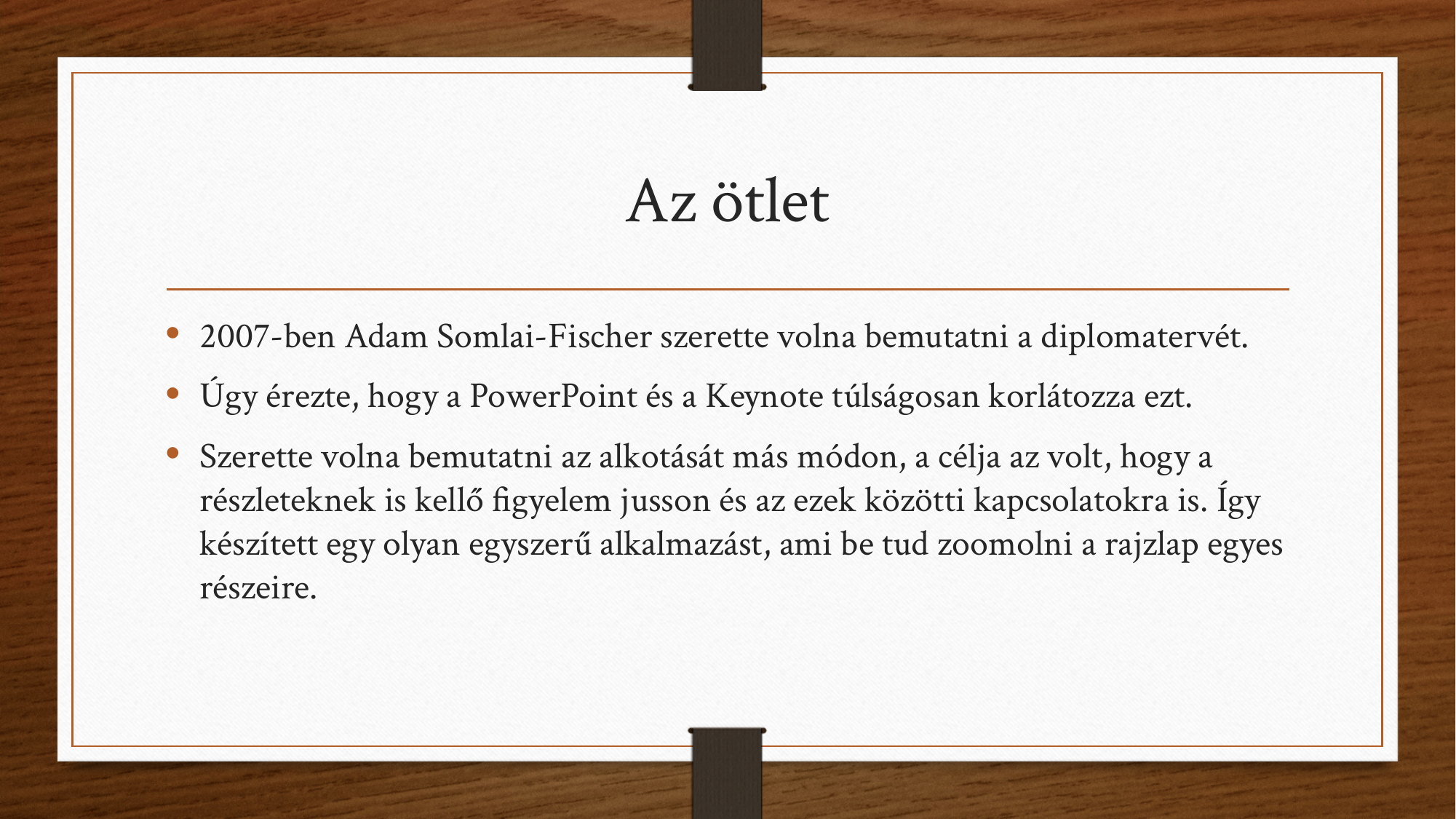

# Az ötlet
2007-ben Adam Somlai-Fischer szerette volna bemutatni a diplomatervét.
Úgy érezte, hogy a PowerPoint és a Keynote túlságosan korlátozza ezt.
Szerette volna bemutatni az alkotását más módon, a célja az volt, hogy a részleteknek is kellő figyelem jusson és az ezek közötti kapcsolatokra is. Így készített egy olyan egyszerű alkalmazást, ami be tud zoomolni a rajzlap egyes részeire.